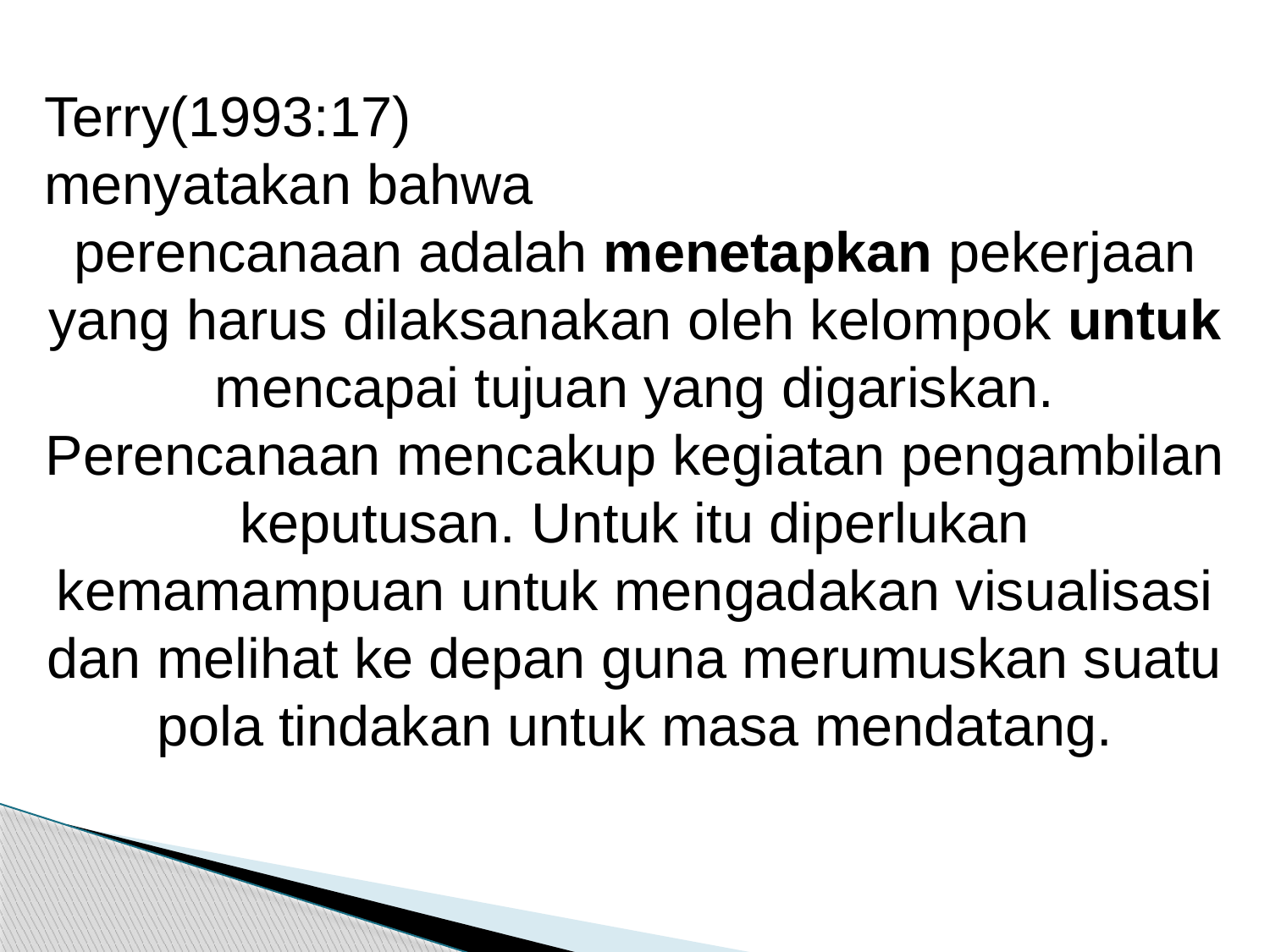

Terry(1993:17)
menyatakan bahwa
perencanaan adalah menetapkan pekerjaan yang harus dilaksanakan oleh kelompok untuk mencapai tujuan yang digariskan. Perencanaan mencakup kegiatan pengambilan keputusan. Untuk itu diperlukan kemamampuan untuk mengadakan visualisasi dan melihat ke depan guna merumuskan suatu pola tindakan untuk masa mendatang.